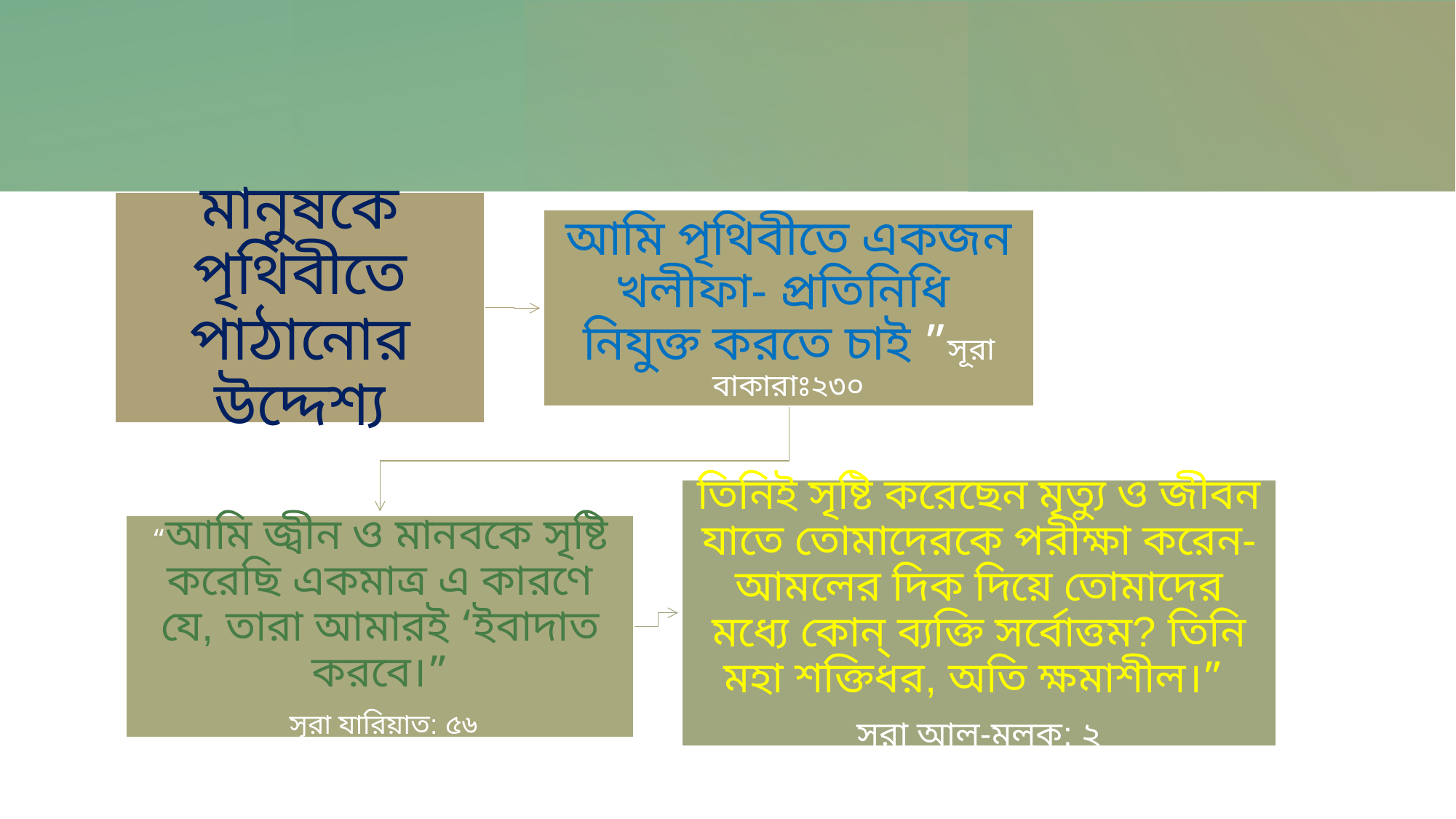

মানুষকে পৃথিবীতে পাঠানোর উদ্দেশ্য

আমি পৃথিবীতে একজন খলীফা- প্রতিনিধি  নিযুক্ত করতে চাই ”সূরা বাকারাঃ২৩০

“আমি জ্বীন ও মানবকে সৃষ্টি করেছি একমাত্র এ কারণে যে, তারা আমারই ‘ইবাদাত করবে।”
 সূরা যারিয়াত: ৫৬
তিনিই সৃষ্টি করেছেন মৃত্যু ও জীবন যাতে তোমাদেরকে পরীক্ষা করেন- আমলের দিক দিয়ে তোমাদের মধ্যে কোন্‌ ব্যক্তি সর্বোত্তম? তিনি মহা শক্তিধর, অতি ক্ষমাশীল।”
সূরা আল-মুলক: ২